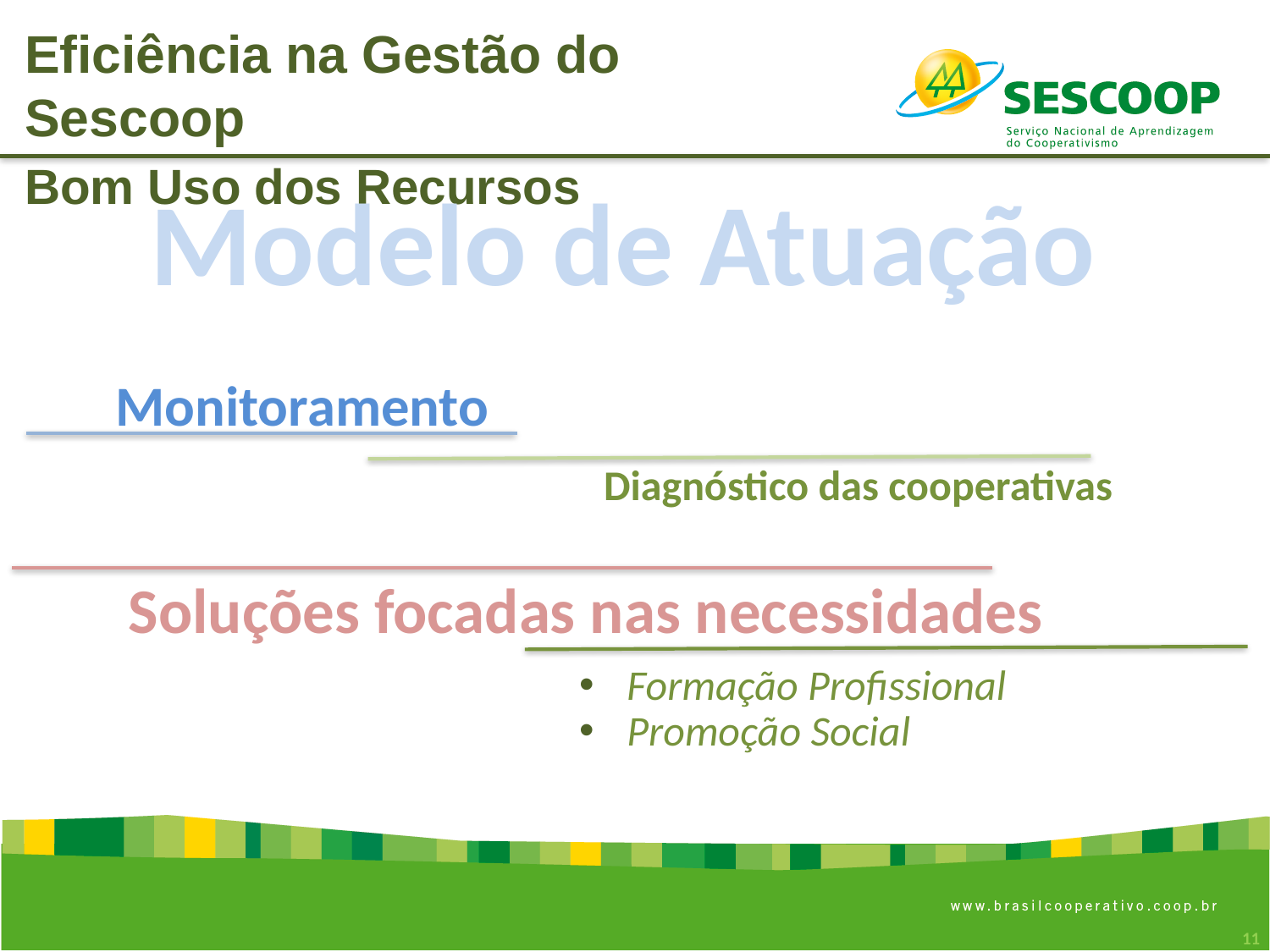

Eficiência na Gestão do Sescoop
Bom Uso dos Recursos
Modelo de Atuação
Monitoramento
Diagnóstico das cooperativas
Soluções focadas nas necessidades
Formação Profissional
Promoção Social
11